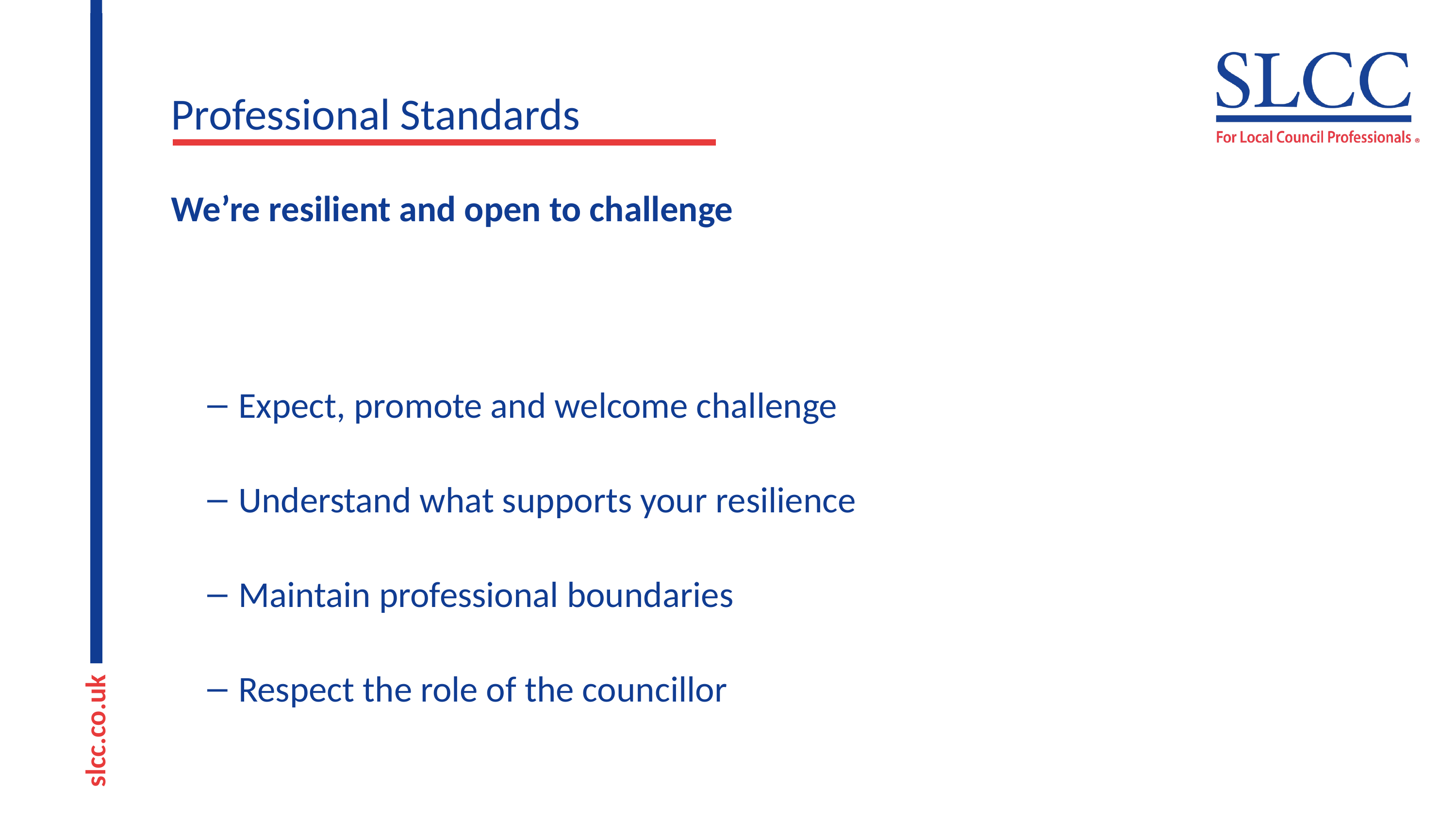

# Professional Standards
We’re resilient and open to challenge

 Expect, promote and welcome challenge
 Understand what supports your resilience
 Maintain professional boundaries
 Respect the role of the councillor